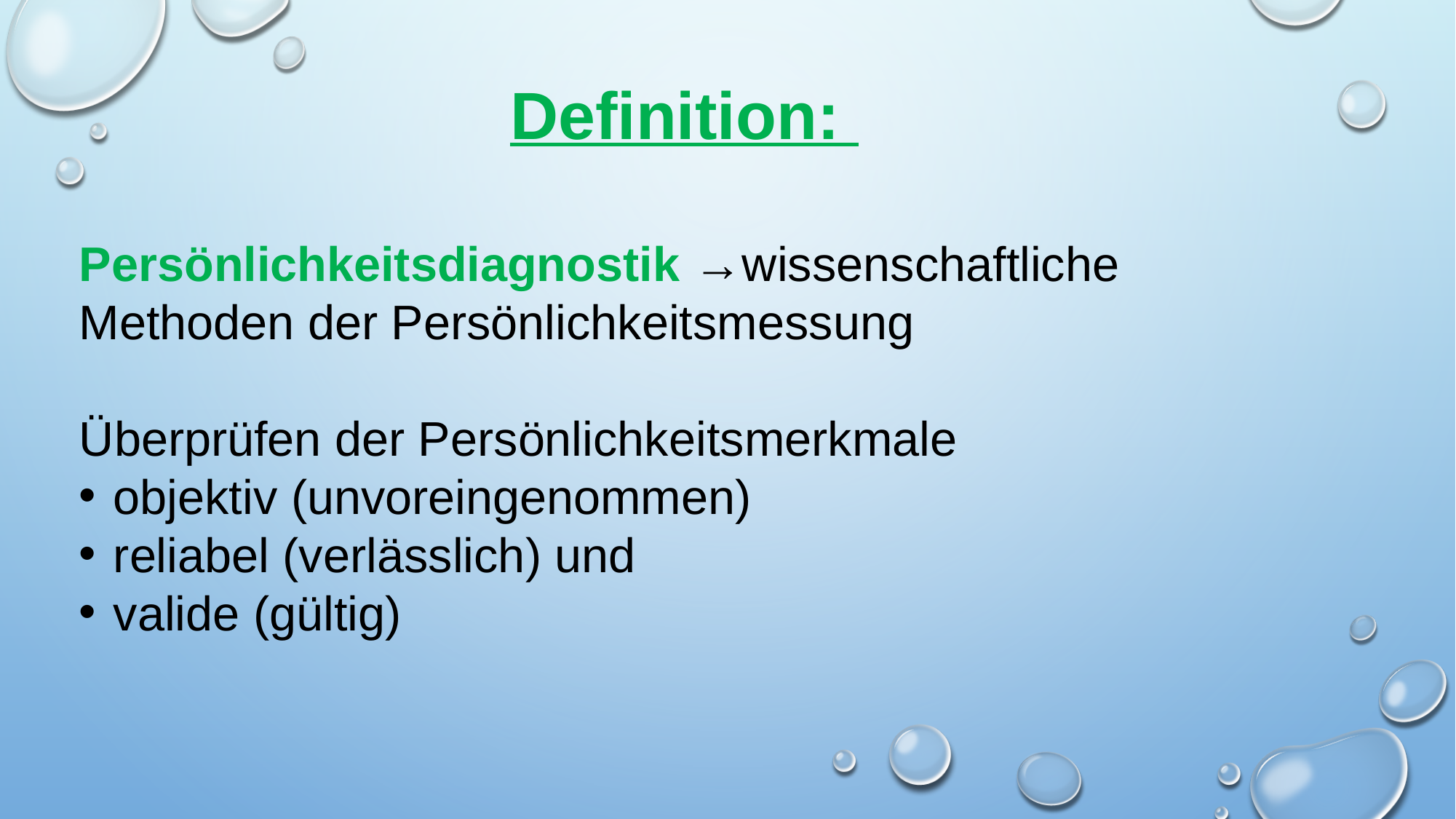

Definition:

Persönlichkeitsdiagnostik →wissenschaftliche Methoden der Persönlichkeitsmessung

Überprüfen der Persönlichkeitsmerkmale
objektiv (unvoreingenommen)
reliabel (verlässlich) und
valide (gültig)